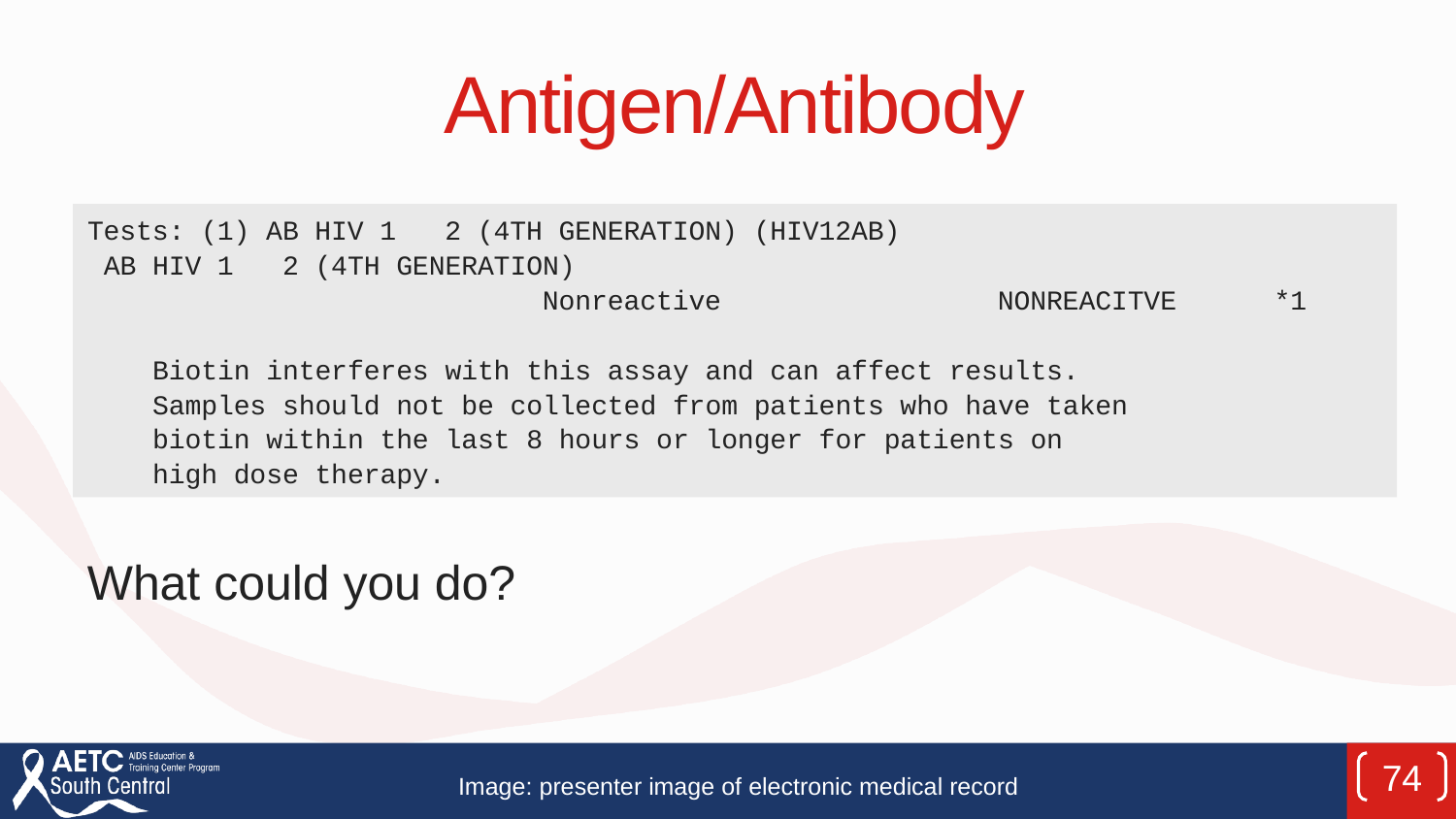

# Antigen/Antibody
Tests: (1) AB HIV 1   2 (4TH GENERATION) (HIV12AB)
 AB HIV 1   2 (4TH GENERATION)
                            Nonreactive                 NONREACITVE      *1

    Biotin interferes with this assay and can affect results.
    Samples should not be collected from patients who have taken
    biotin within the last 8 hours or longer for patients on
    high dose therapy.
What could you do?
74
Image: presenter image of electronic medical record